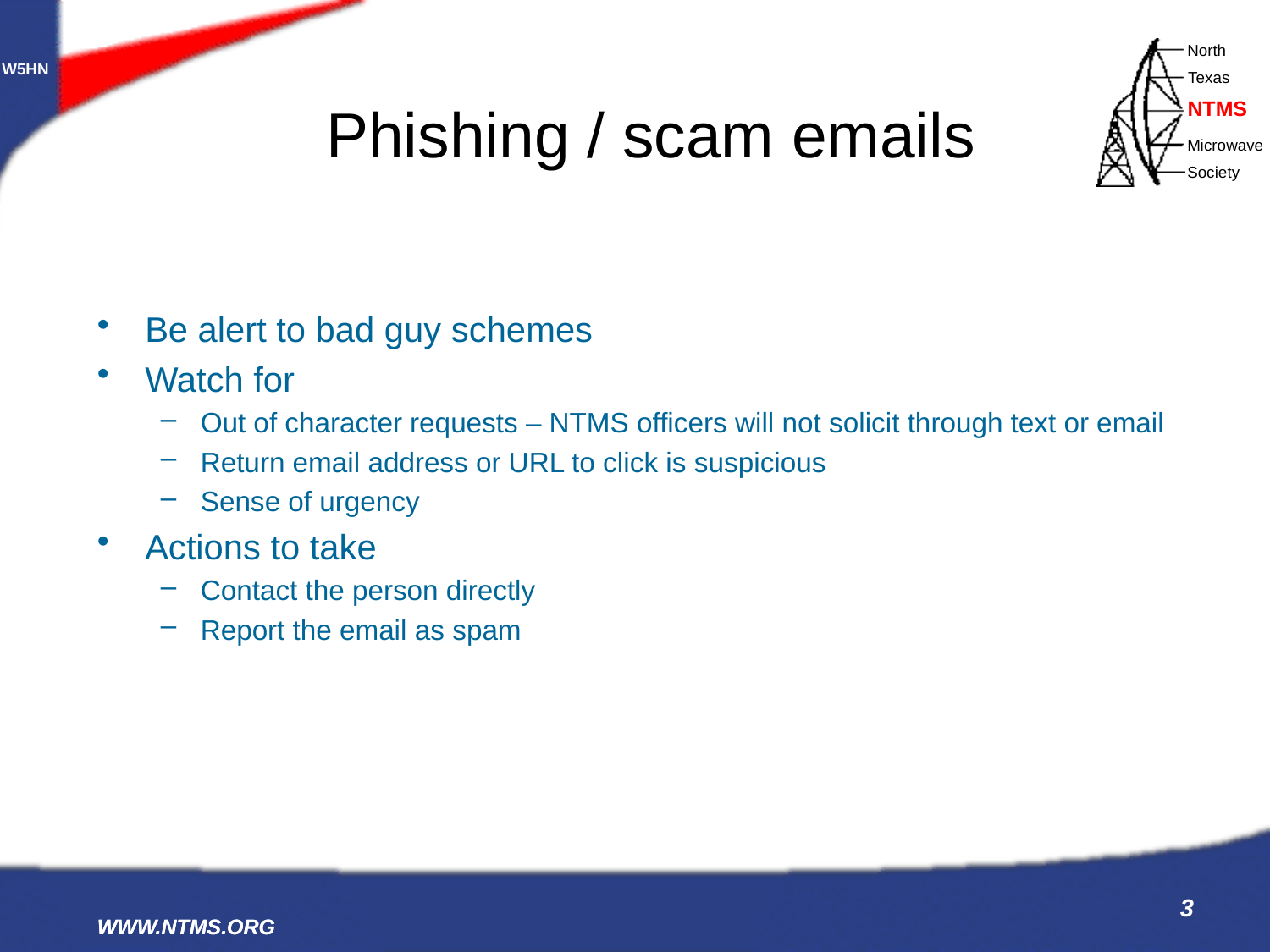

# Phishing / scam emails

Be alert to bad guy schemes
Watch for
Out of character requests – NTMS officers will not solicit through text or email
Return email address or URL to click is suspicious
Sense of urgency
Actions to take
Contact the person directly
Report the email as spam

3
WWW.NTMS.ORG
WWW.NTMS.ORG